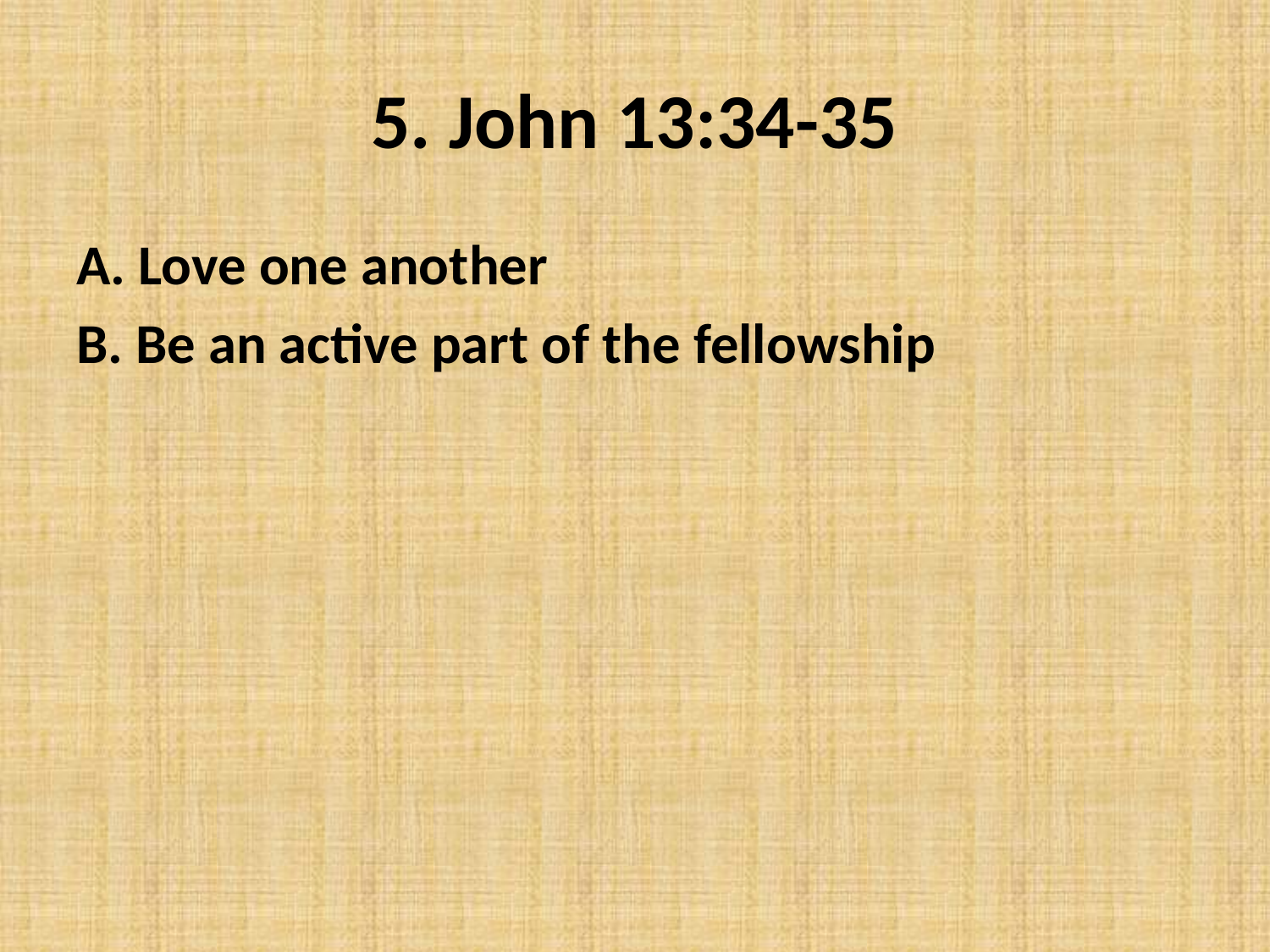

# 5. John 13:34-35
A. Love one another
B. Be an active part of the fellowship